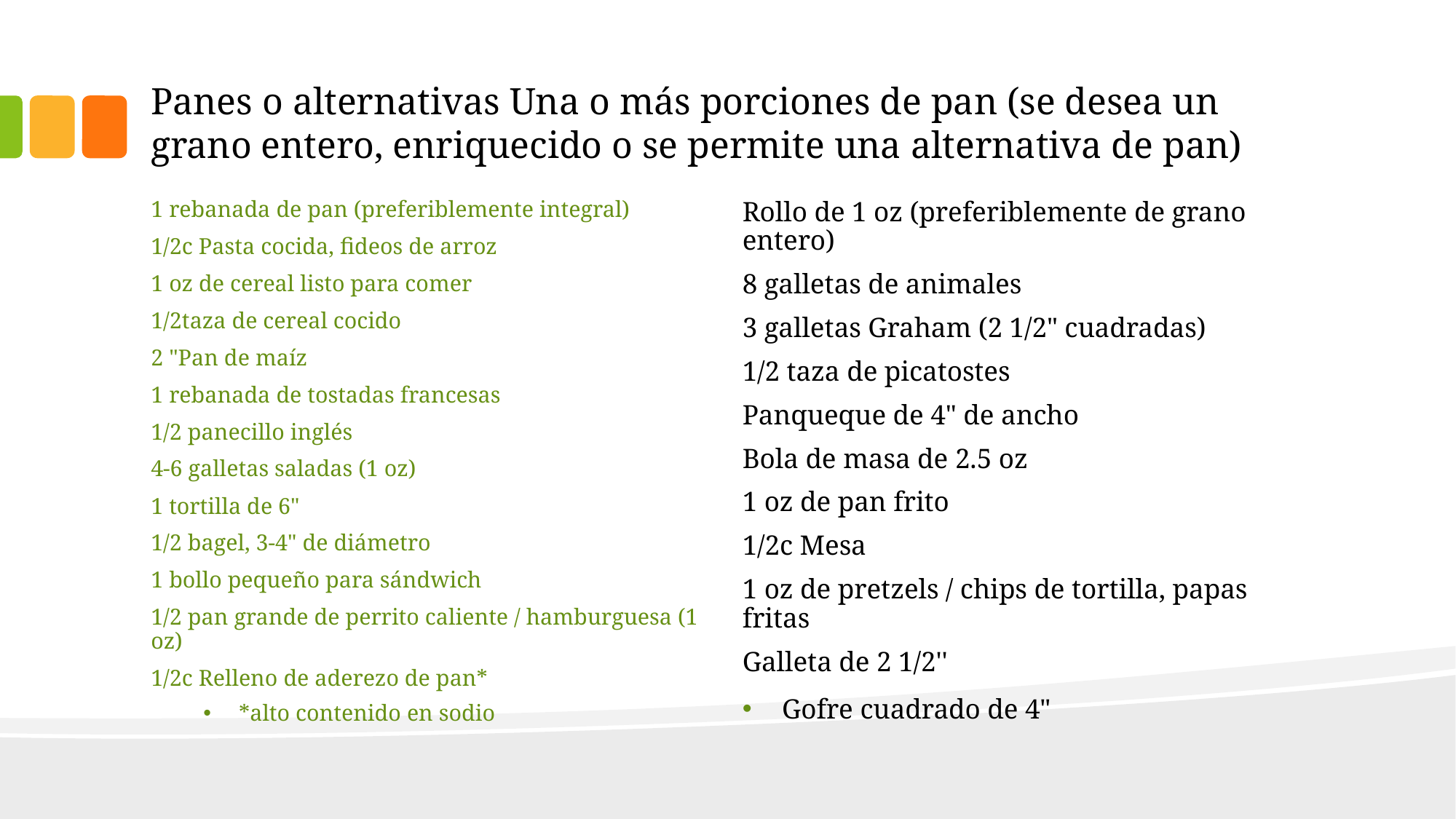

# Panes o alternativas Una o más porciones de pan (se desea un grano entero, enriquecido o se permite una alternativa de pan)
1 rebanada de pan (preferiblemente integral)
1/2c Pasta cocida, fideos de arroz
1 oz de cereal listo para comer
1/2taza de cereal cocido
2 "Pan de maíz
1 rebanada de tostadas francesas
1/2 panecillo inglés
4-6 galletas saladas (1 oz)
1 tortilla de 6"
1/2 bagel, 3-4" de diámetro
1 bollo pequeño para sándwich
1/2 pan grande de perrito caliente / hamburguesa (1 oz)
1/2c Relleno de aderezo de pan*
*alto contenido en sodio
Rollo de 1 oz (preferiblemente de grano entero)
8 galletas de animales
3 galletas Graham (2 1/2" cuadradas)
1/2 taza de picatostes
Panqueque de 4" de ancho
Bola de masa de 2.5 oz
1 oz de pan frito
1/2c Mesa
1 oz de pretzels / chips de tortilla, papas fritas
Galleta de 2 1/2''
Gofre cuadrado de 4"